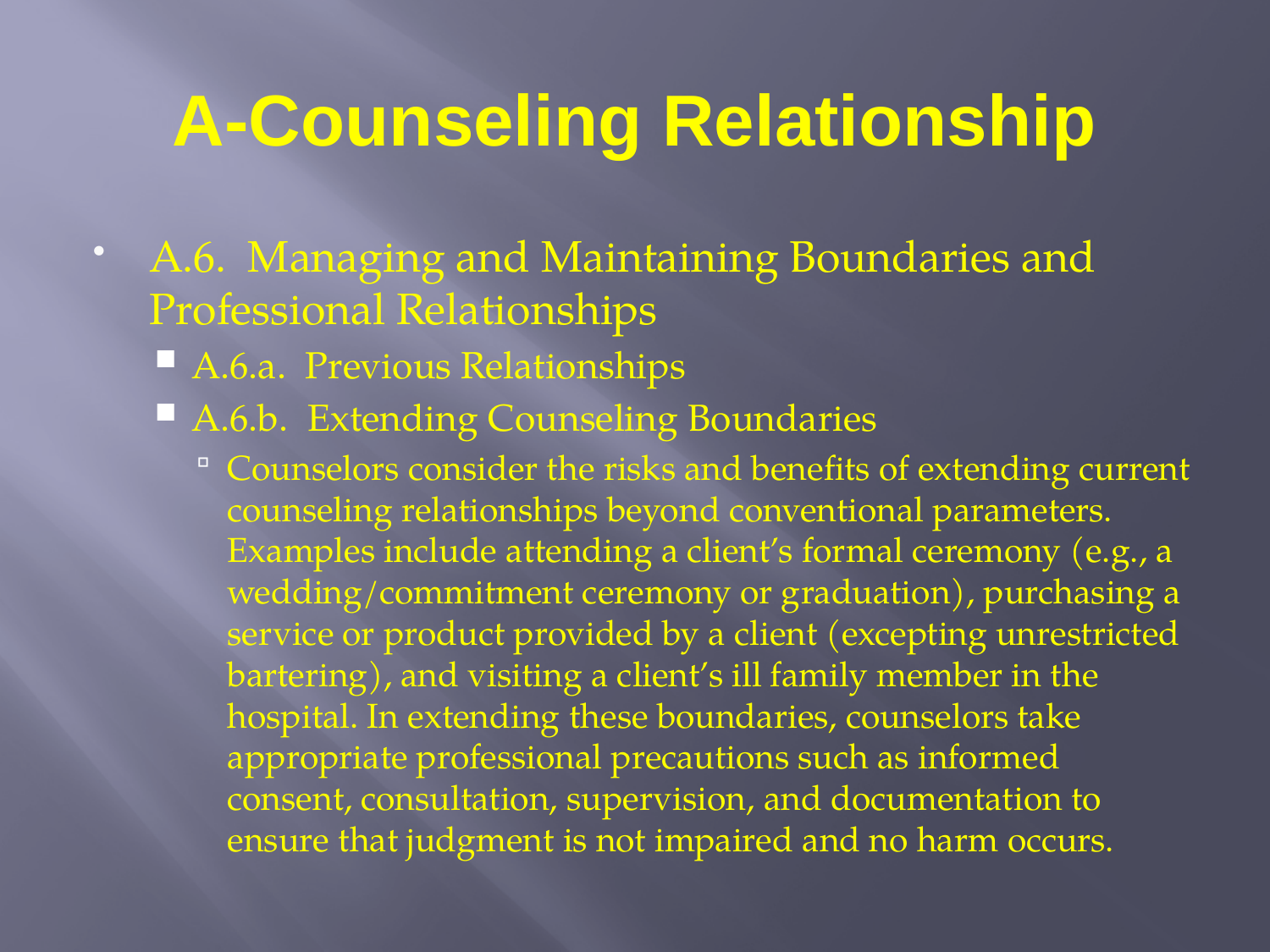

# A-Counseling Relationship
A.6.  Managing and Maintaining Boundaries and Professional Relationships
A.6.a.  Previous Relationships
A.6.b.  Extending Counseling Boundaries
Counselors consider the risks and benefits of extending current counseling relationships beyond conventional parameters. Examples include attending a client’s formal ceremony (e.g., a wedding/commitment ceremony or graduation), purchasing a service or product provided by a client (excepting unrestricted bartering), and visiting a client’s ill family member in the hospital. In extending these boundaries, counselors take appropriate professional precautions such as informed consent, consultation, supervision, and documentation to ensure that judgment is not impaired and no harm occurs.